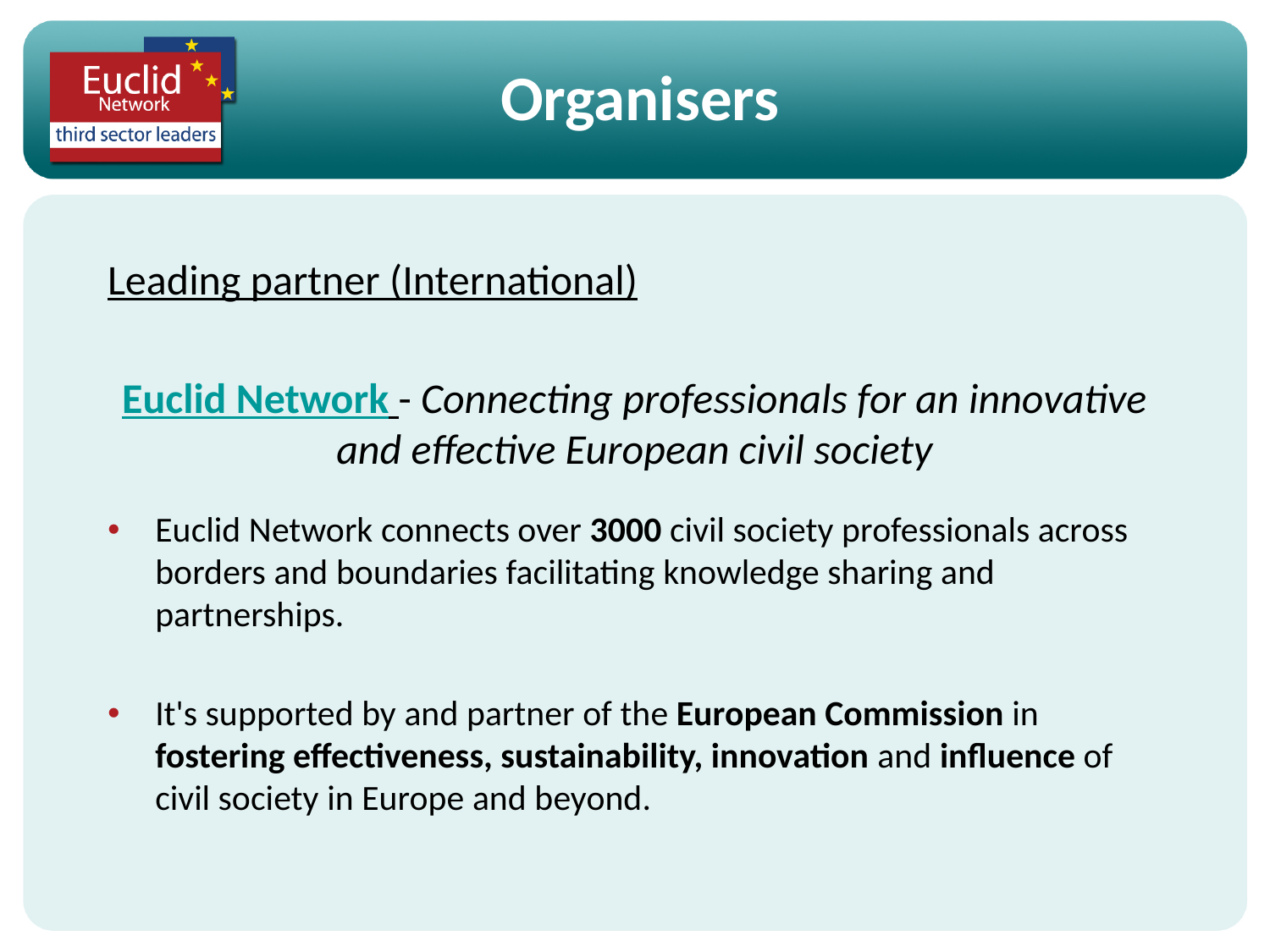

Organisers
Leading partner (International)

Euclid Network - Connecting professionals for an innovative and effective European civil society

Euclid Network connects over 3000 civil society professionals across borders and boundaries facilitating knowledge sharing and partnerships.

It's supported by and partner of the European Commission in fostering effectiveness, sustainability, innovation and influence of civil society in Europe and beyond.